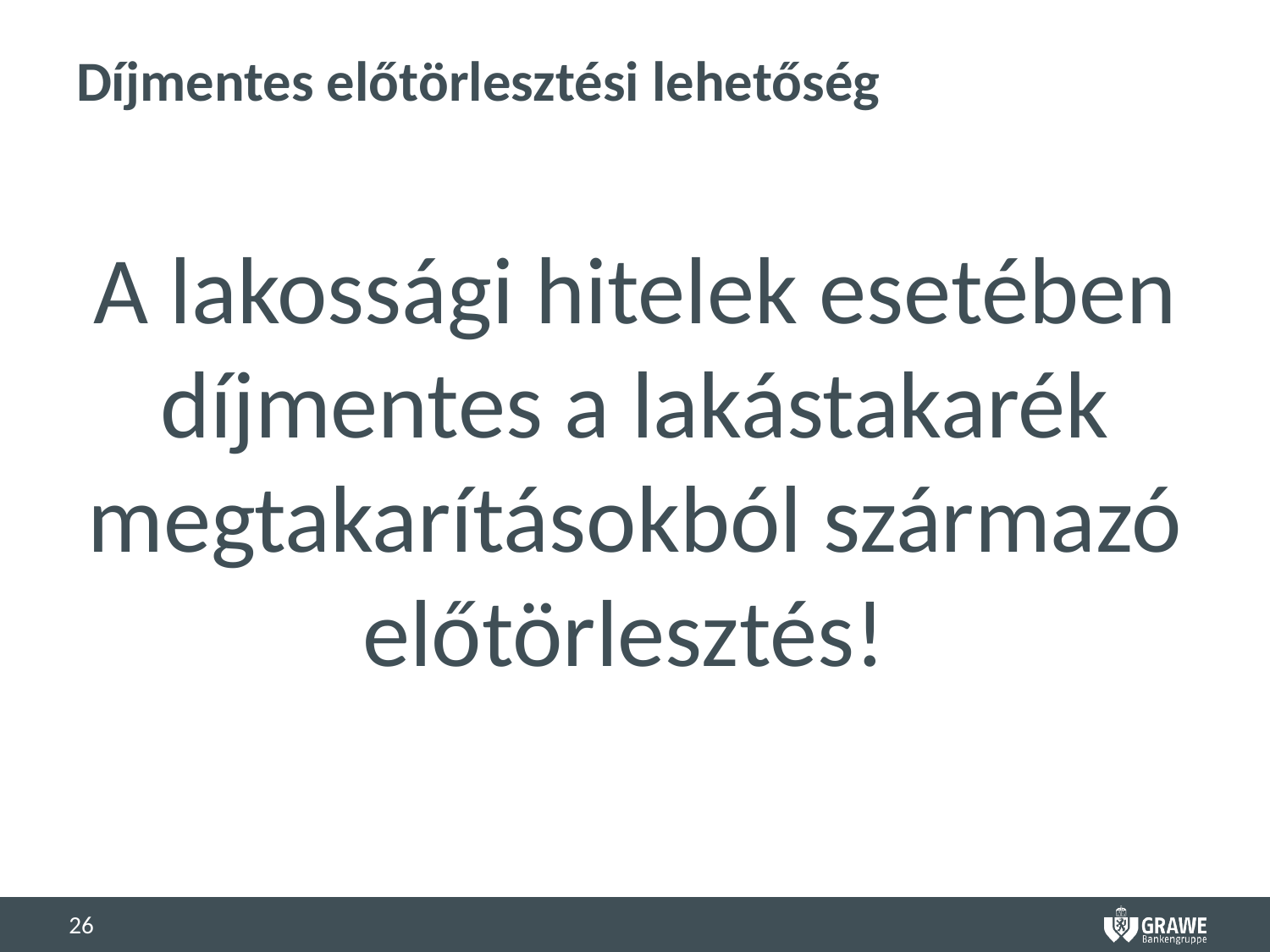

# Díjmentes előtörlesztési lehetőség
A lakossági hitelek esetében díjmentes a lakástakarék megtakarításokból származó előtörlesztés!